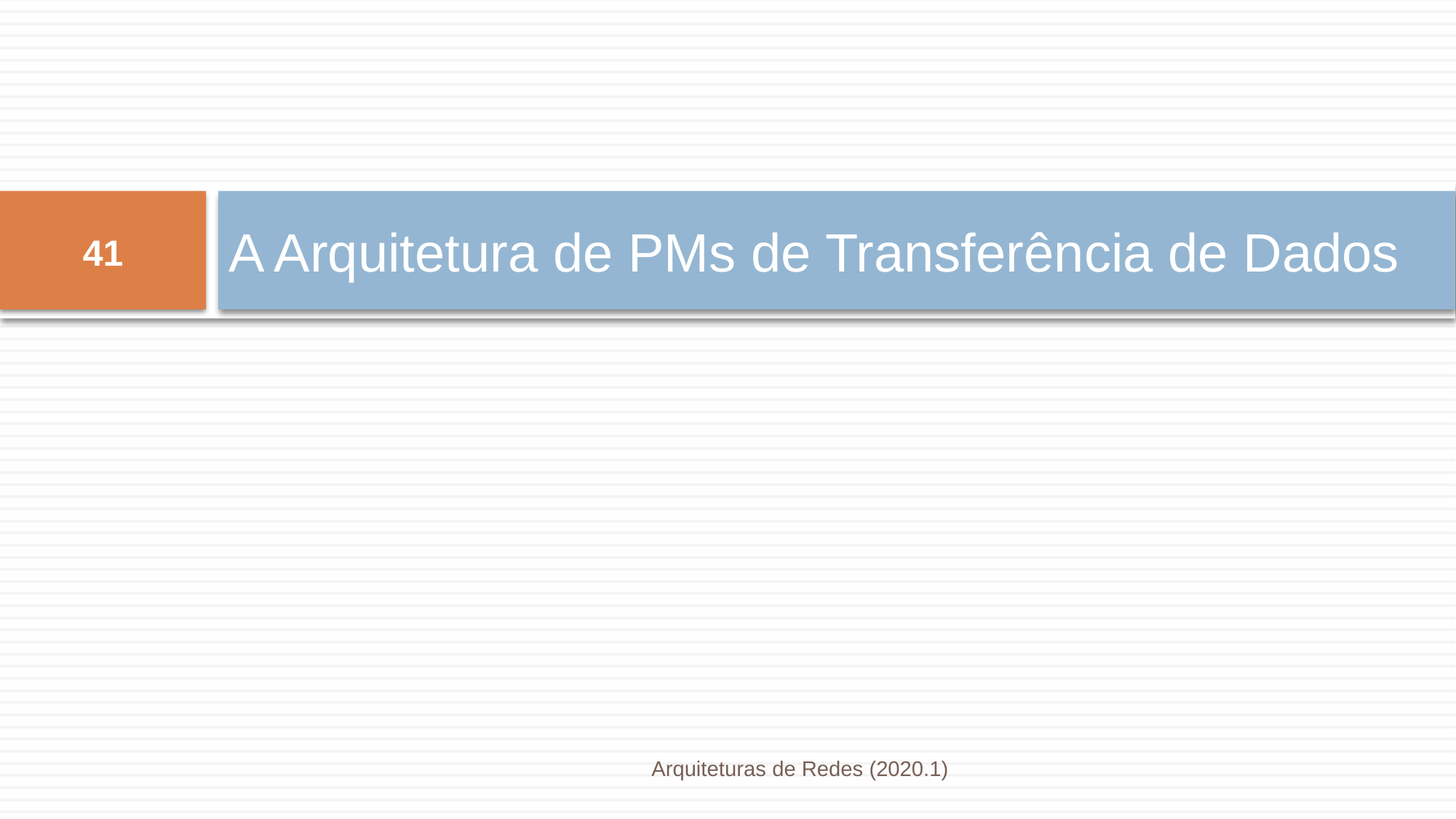

# A Arquitetura de PMs de Transferência de Dados
41

Arquiteturas de Redes (2020.1)